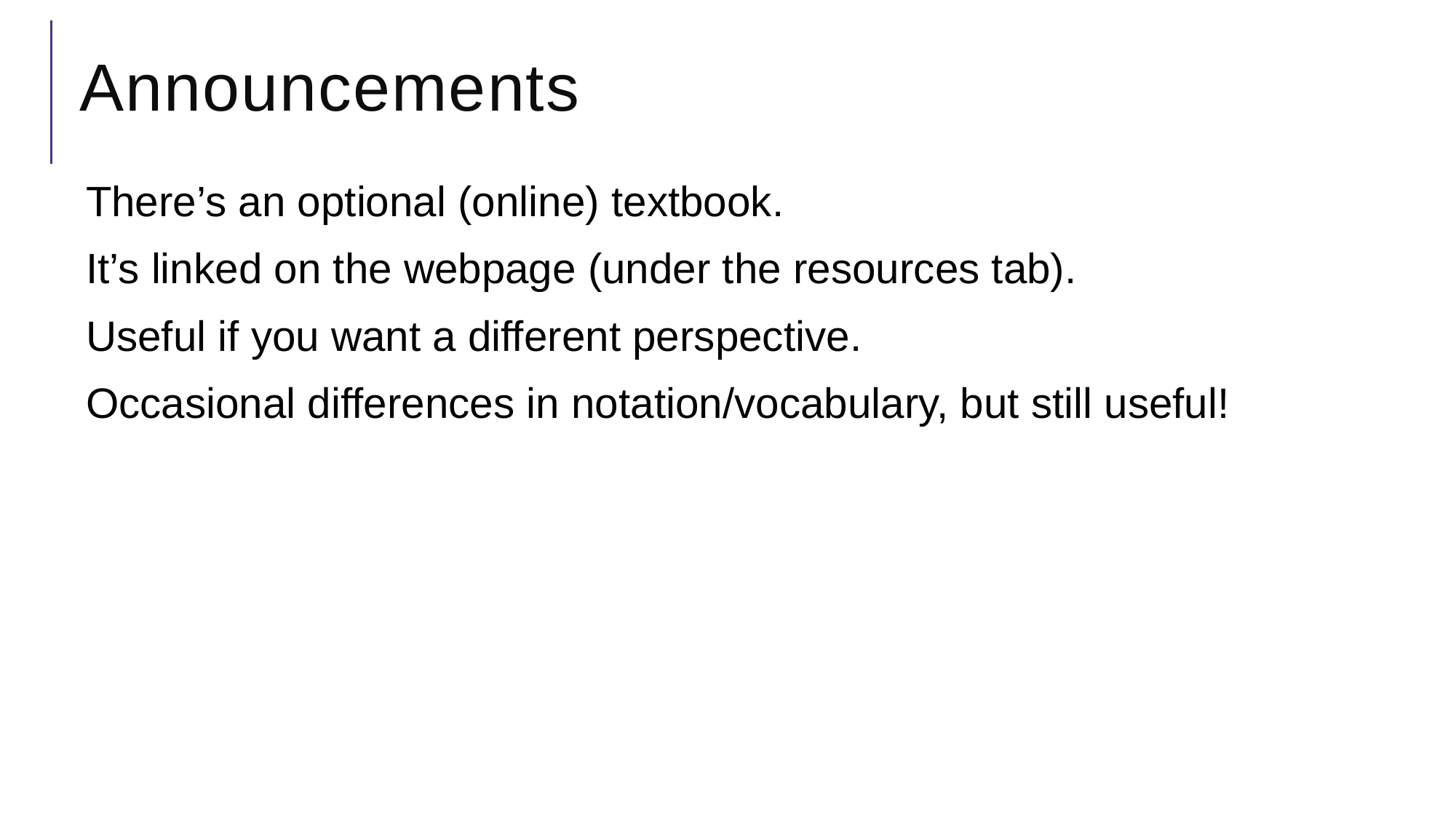

# Announcements
There’s an optional (online) textbook.
It’s linked on the webpage (under the resources tab).
Useful if you want a different perspective.
Occasional differences in notation/vocabulary, but still useful!